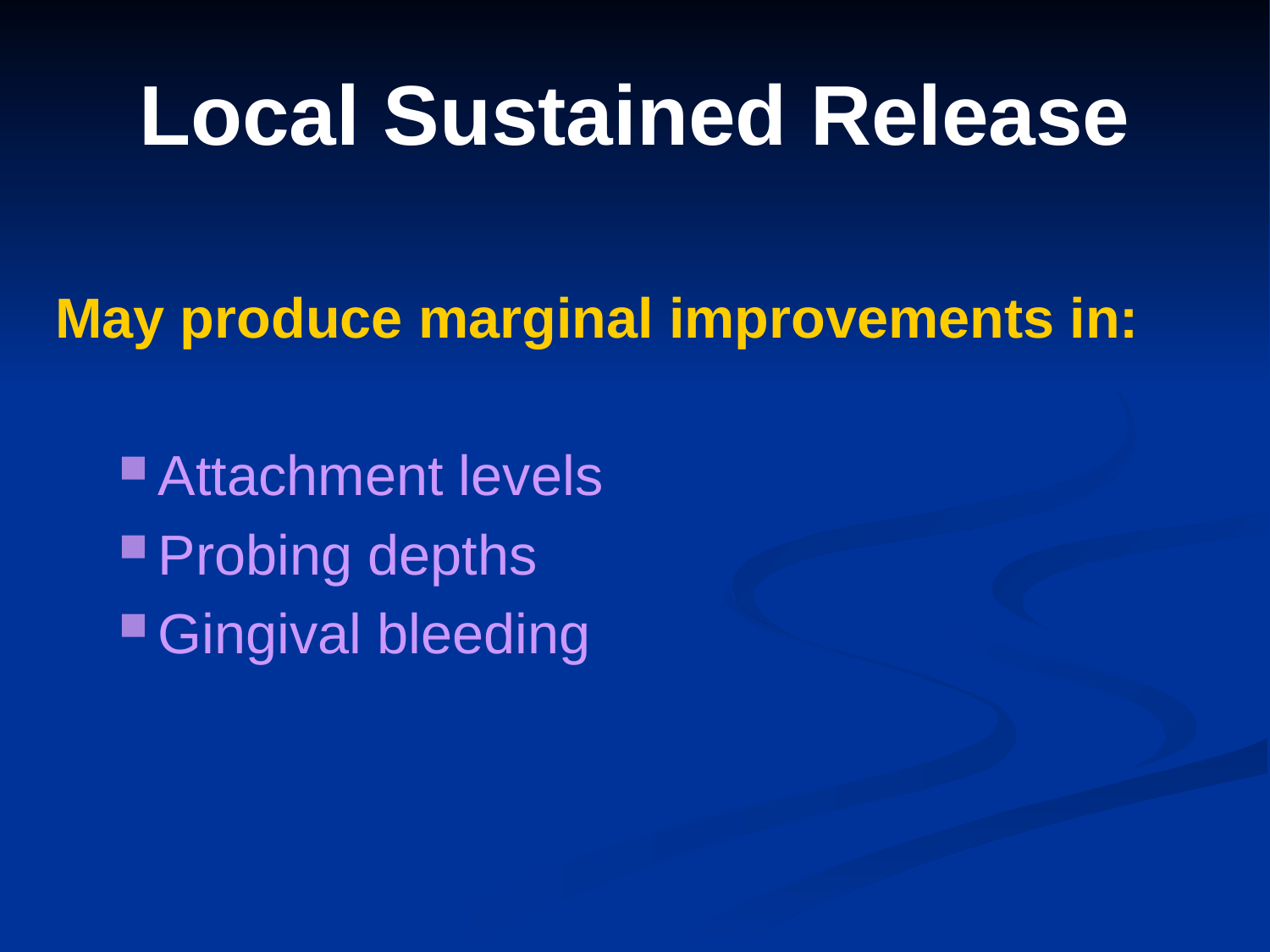

# Local Sustained Release
May produce marginal improvements in:

Attachment levels
Probing depths
Gingival bleeding